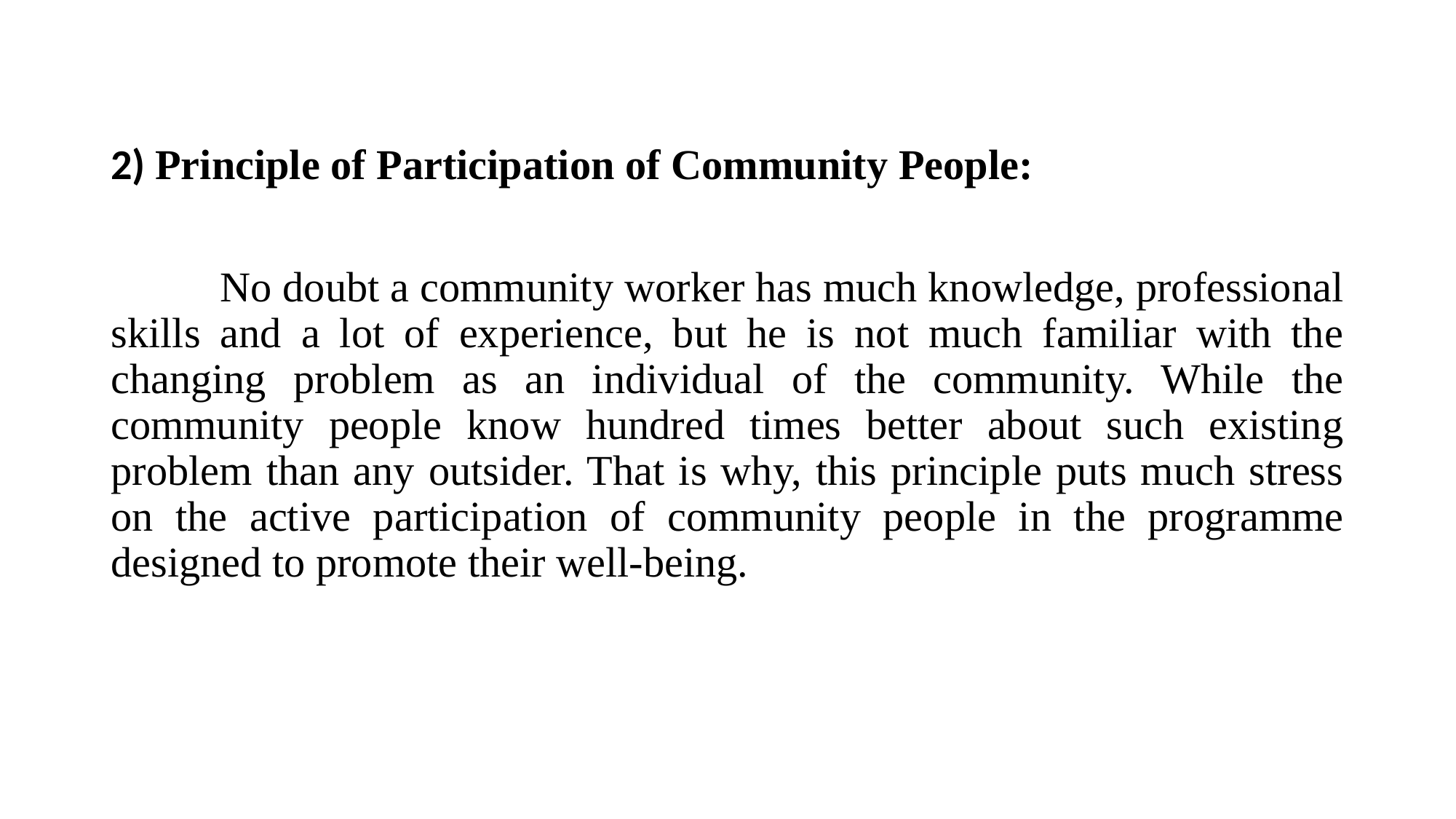

2) Principle of Participation of Community People:

	No doubt a community worker has much knowledge, professional skills and a lot of experience, but he is not much familiar with the changing problem as an individual of the community. While the community people know hundred times better about such existing problem than any outsider. That is why, this principle puts much stress on the active participation of community people in the programme designed to promote their well-being.